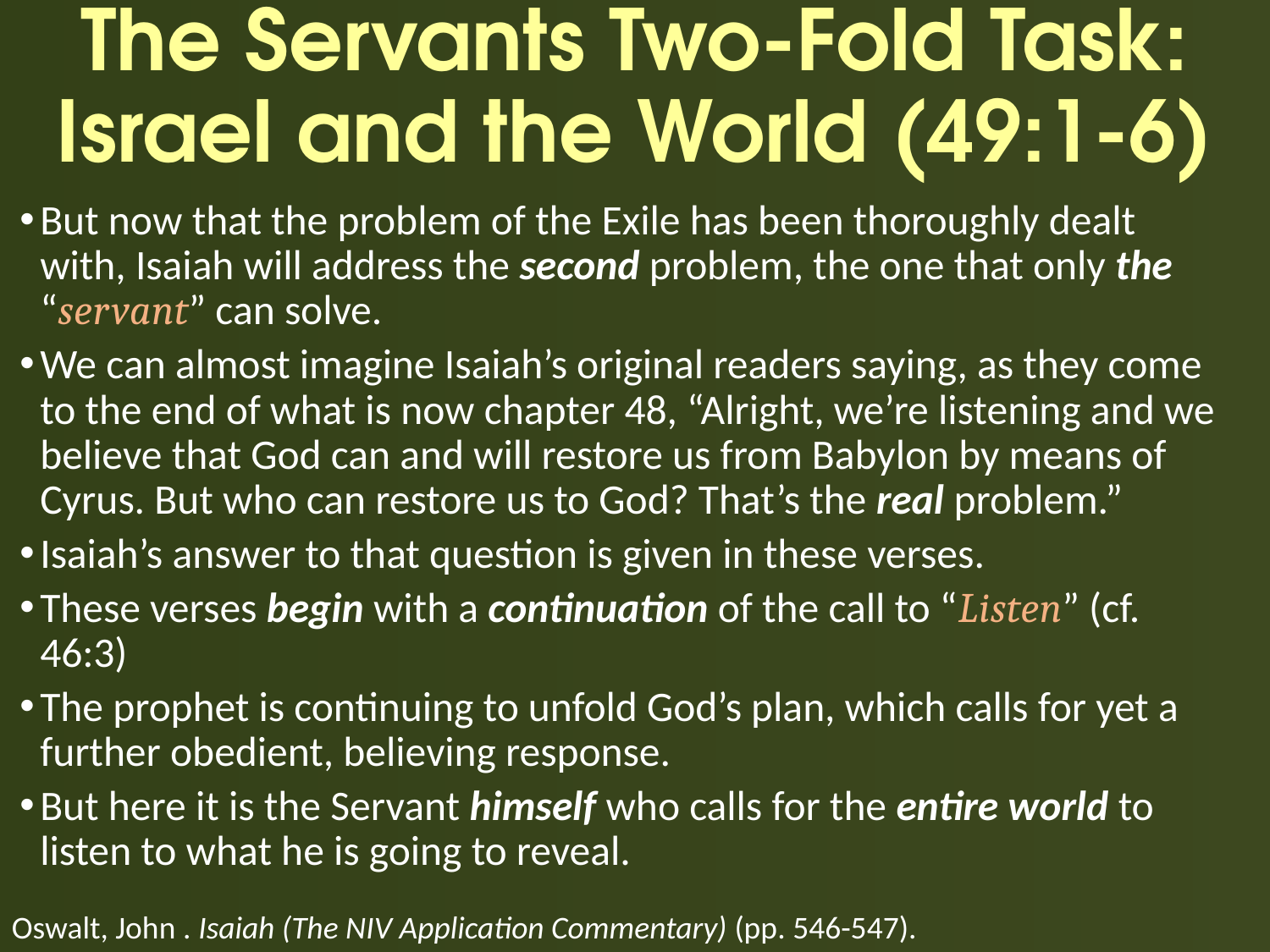

# The Servants Two-Fold Task: Israel and the World (49:1-6)
But now that the problem of the Exile has been thoroughly dealt with, Isaiah will address the second problem, the one that only the “servant” can solve.
We can almost imagine Isaiah’s original readers saying, as they come to the end of what is now chapter 48, “Alright, we’re listening and we believe that God can and will restore us from Babylon by means of Cyrus. But who can restore us to God? That’s the real problem.”
Isaiah’s answer to that question is given in these verses.
These verses begin with a continuation of the call to “Listen” (cf. 46:3)
The prophet is continuing to unfold God’s plan, which calls for yet a further obedient, believing response.
But here it is the Servant himself who calls for the entire world to listen to what he is going to reveal.
Oswalt, John . Isaiah (The NIV Application Commentary) (pp. 546-547).